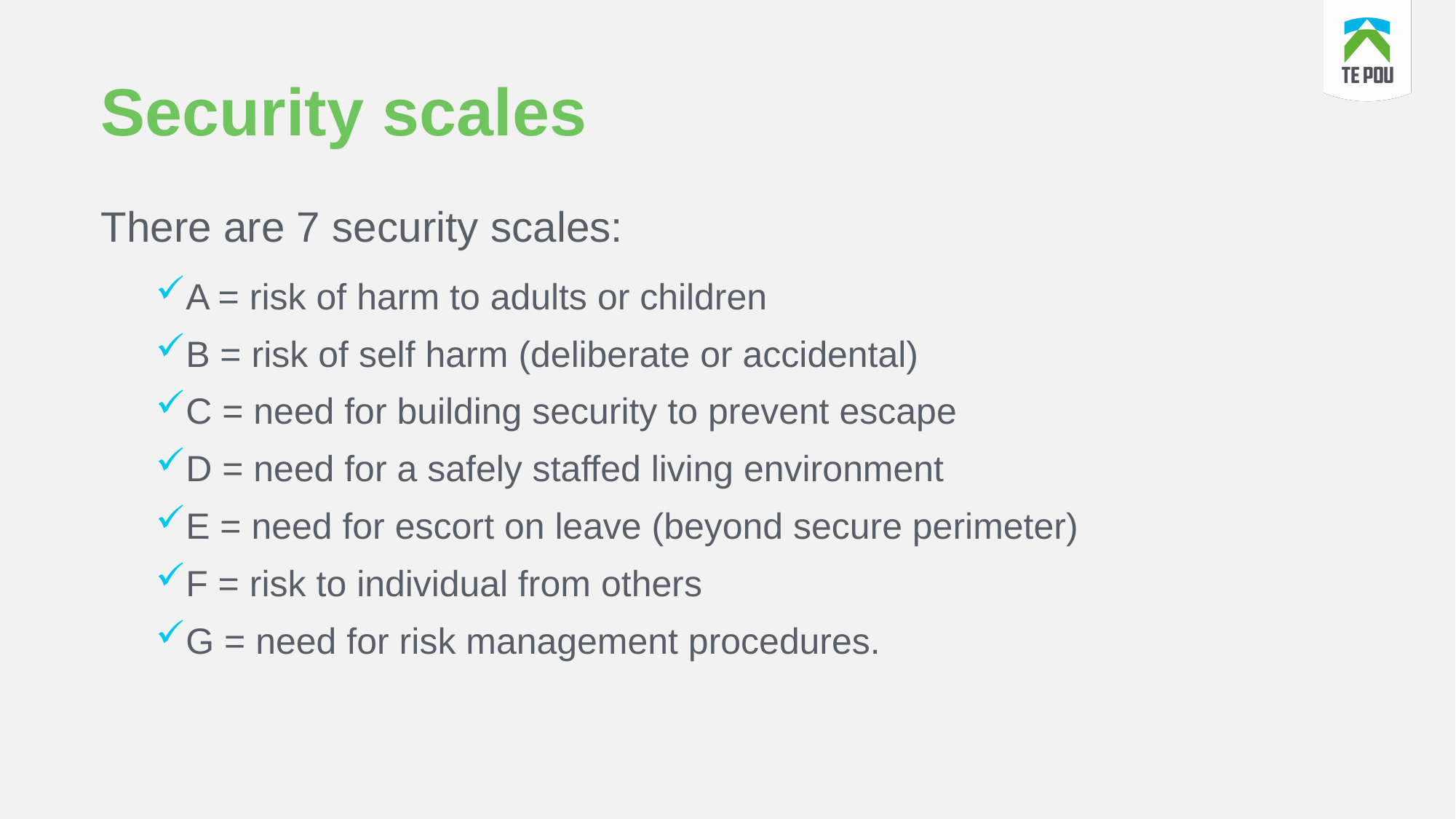

# Security scales
There are 7 security scales:​
A = risk of harm to adults or children​
B = risk of self harm (deliberate or accidental)​
C = need for building security to prevent escape​
D = need for a safely staffed living environment​
E = need for escort on leave (beyond secure perimeter)​
F = risk to individual from others​
G = need for risk management procedures.​